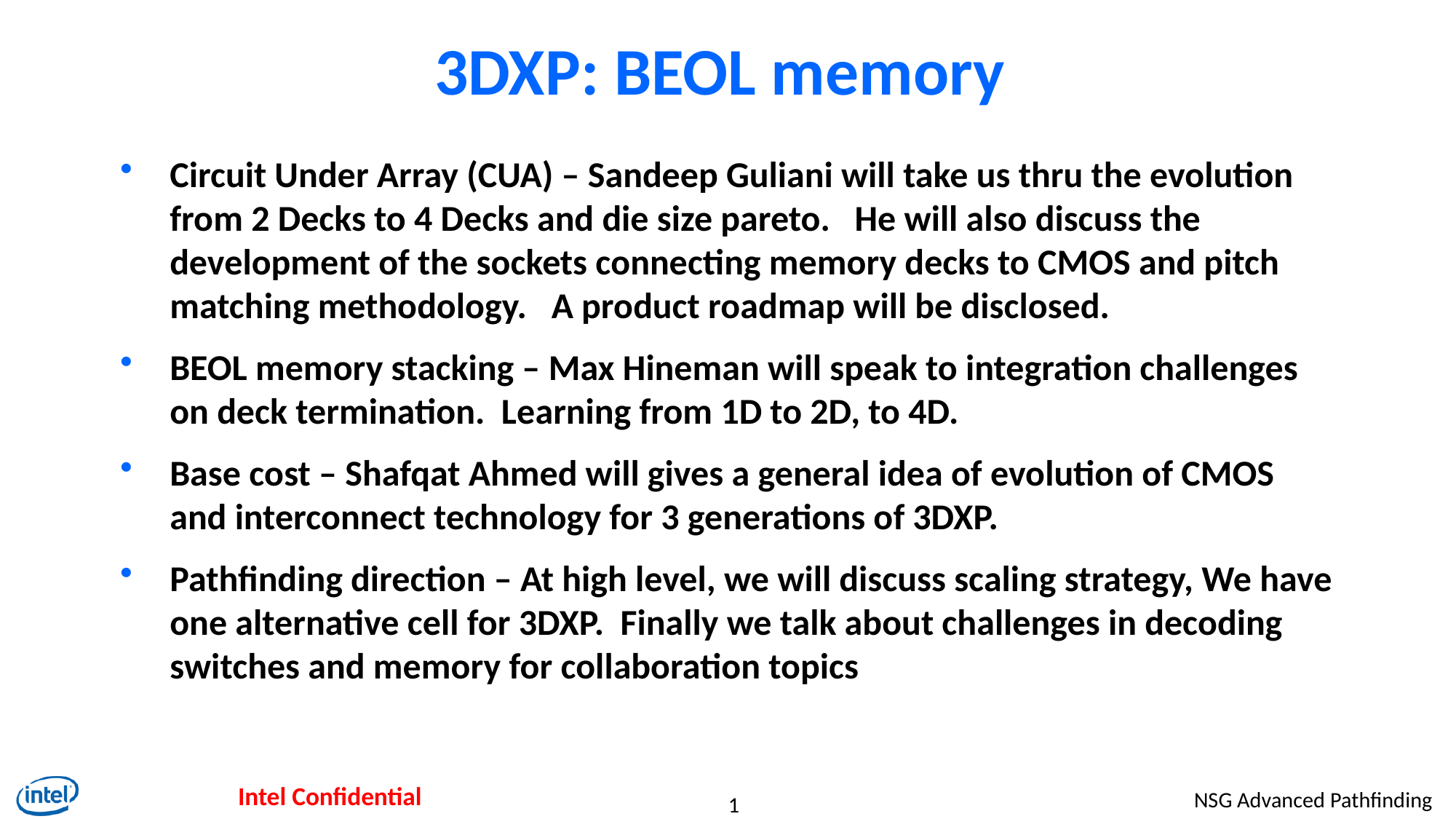

# 3DXP: BEOL memory
Circuit Under Array (CUA) – Sandeep Guliani will take us thru the evolution from 2 Decks to 4 Decks and die size pareto.   He will also discuss the development of the sockets connecting memory decks to CMOS and pitch matching methodology.   A product roadmap will be disclosed.
BEOL memory stacking – Max Hineman will speak to integration challenges on deck termination.  Learning from 1D to 2D, to 4D.
Base cost – Shafqat Ahmed will gives a general idea of evolution of CMOS and interconnect technology for 3 generations of 3DXP.
Pathfinding direction – At high level, we will discuss scaling strategy, We have one alternative cell for 3DXP.  Finally we talk about challenges in decoding switches and memory for collaboration topics